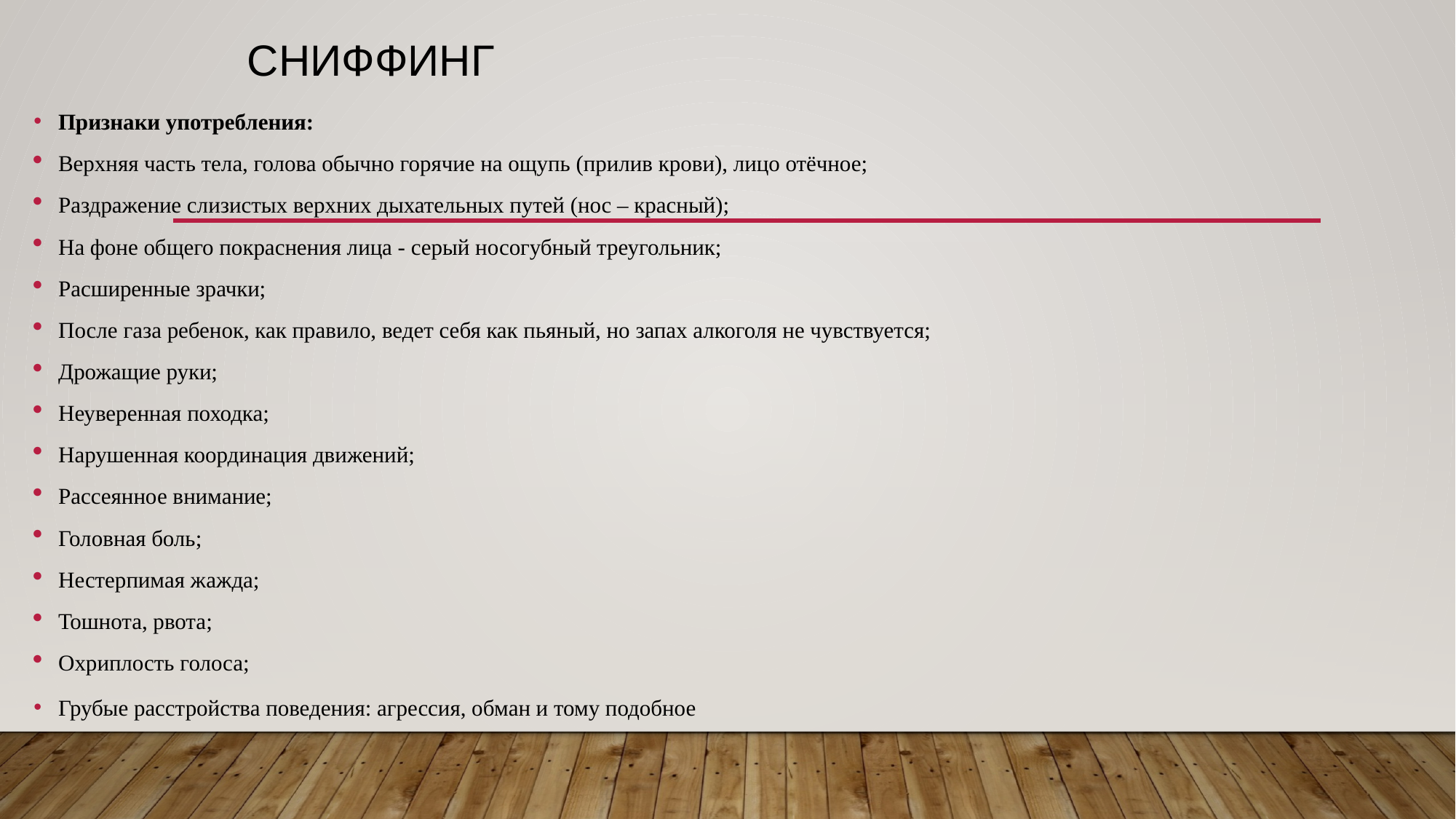

# Сниффинг
Признаки употребления:
Верхняя часть тела, голова обычно горячие на ощупь (прилив крови), лицо отёчное;
Раздражение слизистых верхних дыхательных путей (нос – красный);
На фоне общего покраснения лица - серый носогубный треугольник;
Расширенные зрачки;
После газа ребенок, как правило, ведет себя как пьяный, но запах алкоголя не чувствуется;
Дрожащие руки;
Неуверенная походка;
Нарушенная координация движений;
Рассеянное внимание;
Головная боль;
Нестерпимая жажда;
Тошнота, рвота;
Охриплость голоса;
Грубые расстройства поведения: агрессия, обман и тому подобное